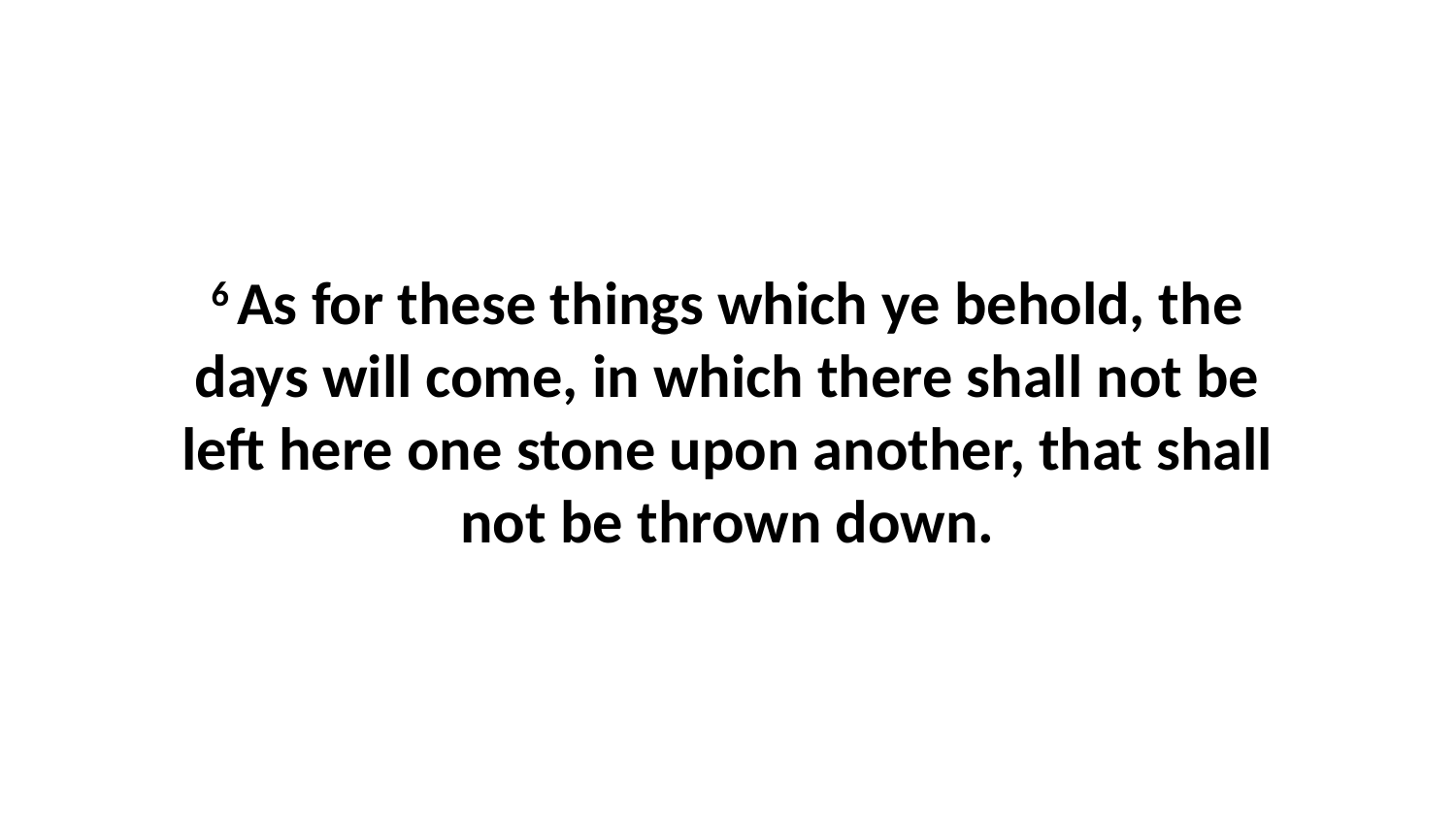

6 As for these things which ye behold, the days will come, in which there shall not be left here one stone upon another, that shall not be thrown down.